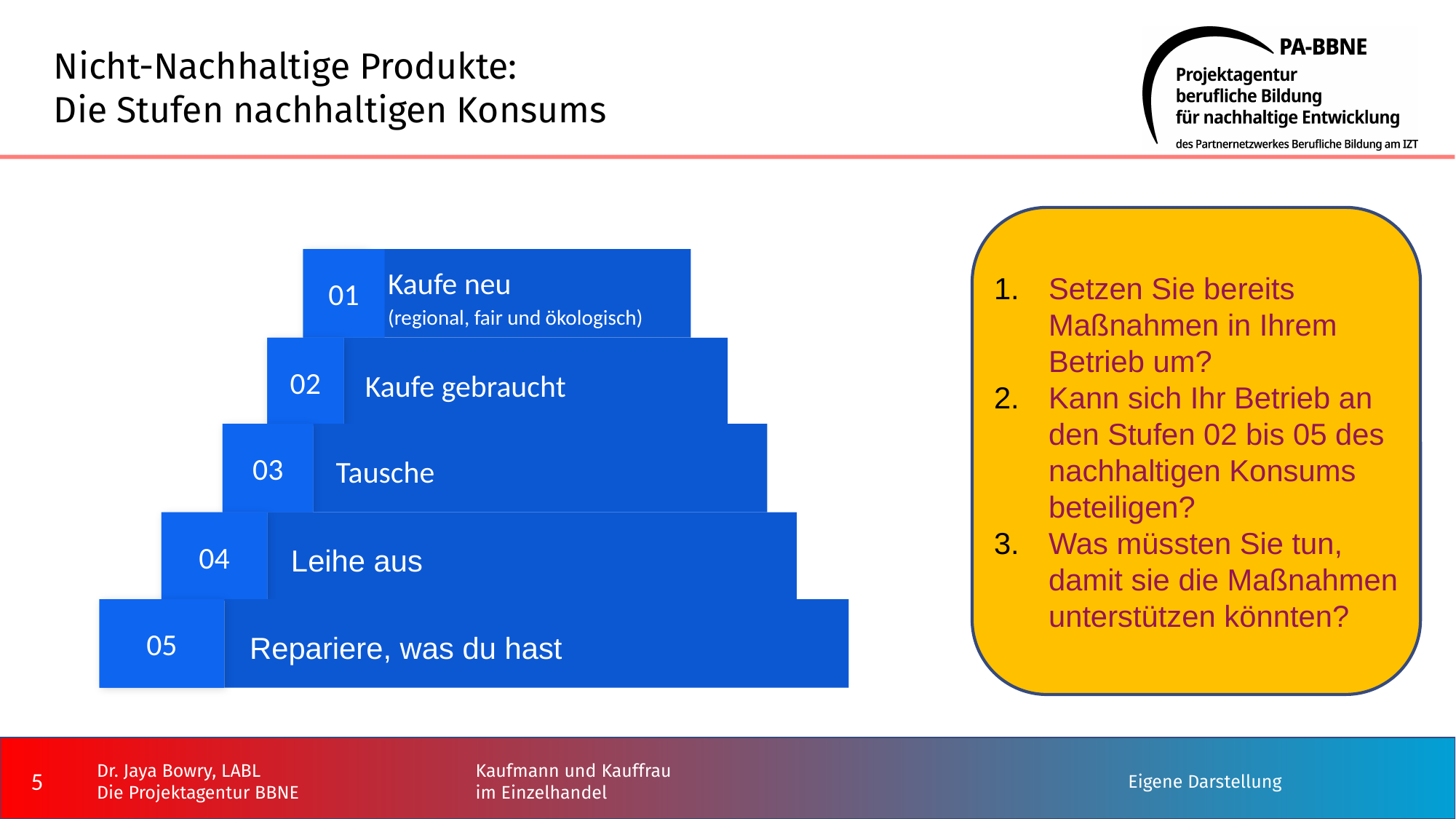

# Nicht-Nachhaltige Produkte: Die Stufen nachhaltigen Konsums
Setzen Sie bereits  Maßnahmen in Ihrem Betrieb um?
Kann sich Ihr Betrieb an den Stufen 02 bis 05 des nachhaltigen Konsums beteiligen?
Was müssten Sie tun, damit sie die Maßnahmen unterstützen könnten?

01
Kaufe neu
(regional, fair und ökologisch)

02
Kaufe gebraucht

03
Tausche

04
Leihe aus

05
Repariere, was du hast
5
Dr. Jaya Bowry, LABL
Die Projektagentur BBNE
Kaufmann und Kauffrau
im Einzelhandel
Eigene Darstellung